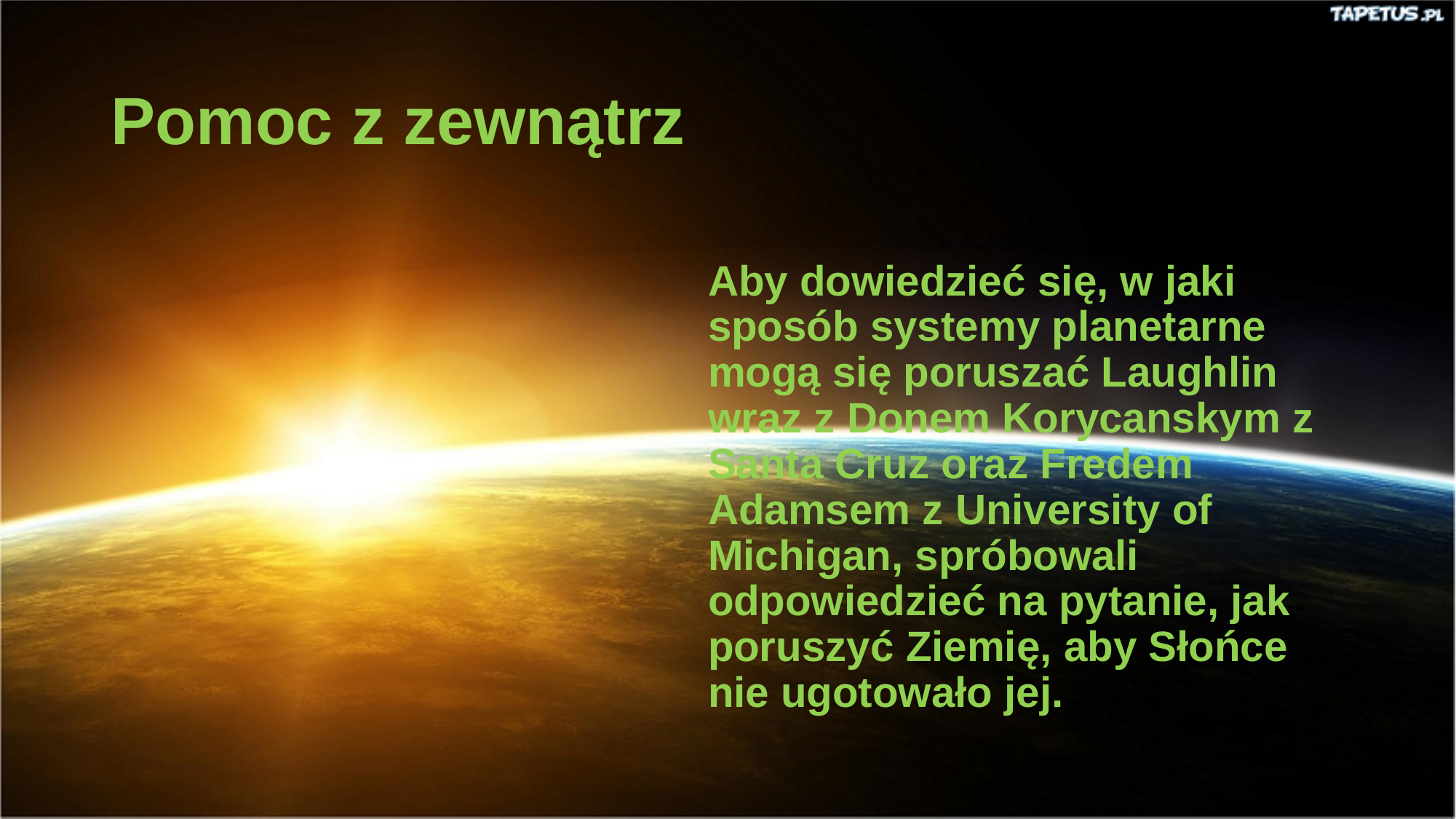

# Pomoc z zewnątrz
Aby dowiedzieć się, w jaki sposób systemy planetarne mogą się poruszać Laughlin wraz z Donem Korycanskym z Santa Cruz oraz Fredem Adamsem z University of Michigan, spróbowali odpowiedzieć na pytanie, jak poruszyć Ziemię, aby Słońce nie ugotowało jej.